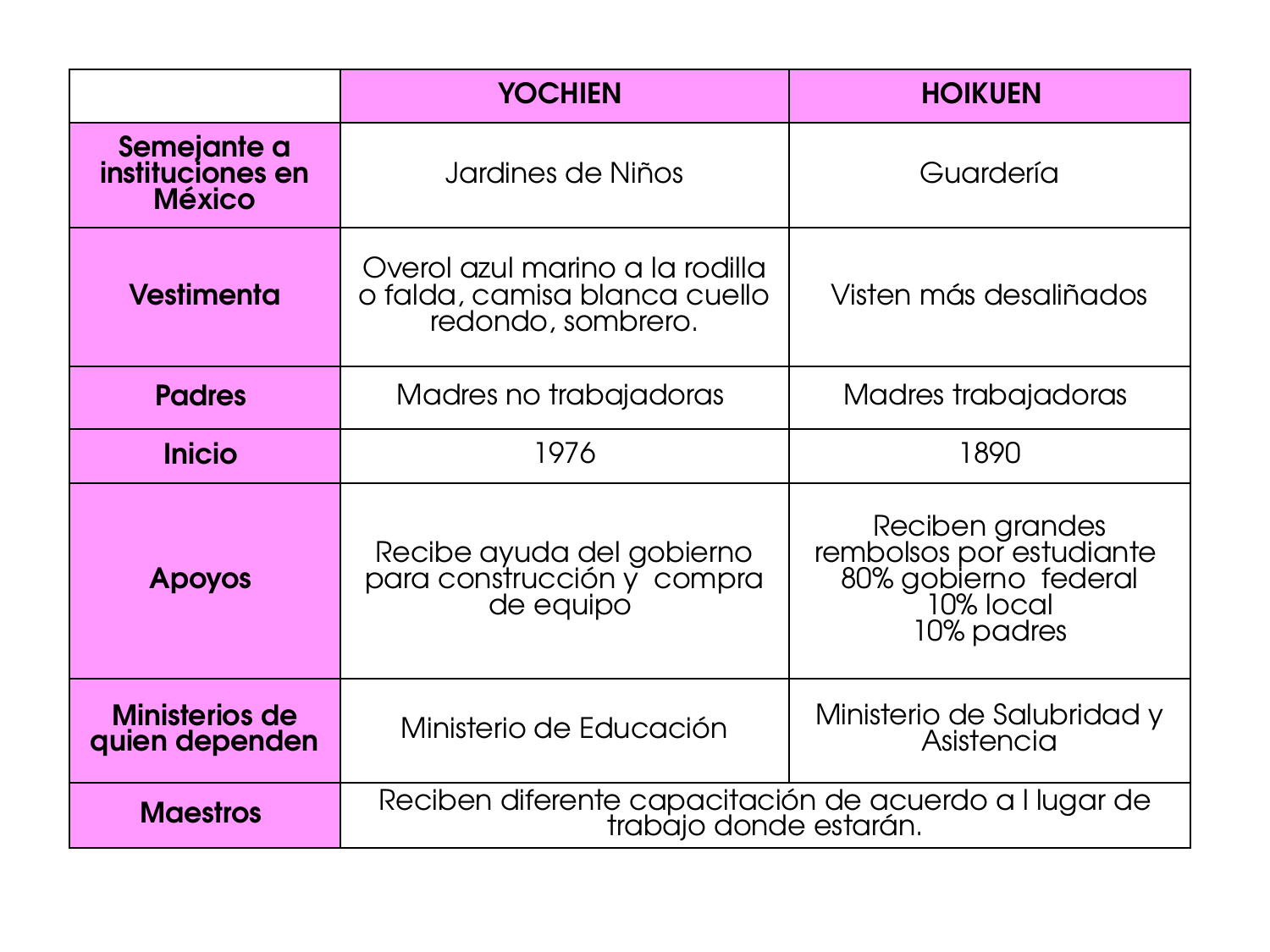

|  | YOCHIEN | HOIKUEN |
| --- | --- | --- |
| Semejante a instituciones en México | Jardines de Niños | Guardería |
| Vestimenta | Overol azul marino a la rodilla o falda, camisa blanca cuello redondo, sombrero. | Visten más desaliñados |
| Padres | Madres no trabajadoras | Madres trabajadoras |
| Inicio | 1976 | 1890 |
| Apoyos | Recibe ayuda del gobierno para construcción y compra de equipo | Reciben grandes rembolsos por estudiante 80% gobierno federal 10% local 10% padres |
| Ministerios de quien dependen | Ministerio de Educación | Ministerio de Salubridad y Asistencia |
| Maestros | Reciben diferente capacitación de acuerdo a l lugar de trabajo donde estarán. |  |